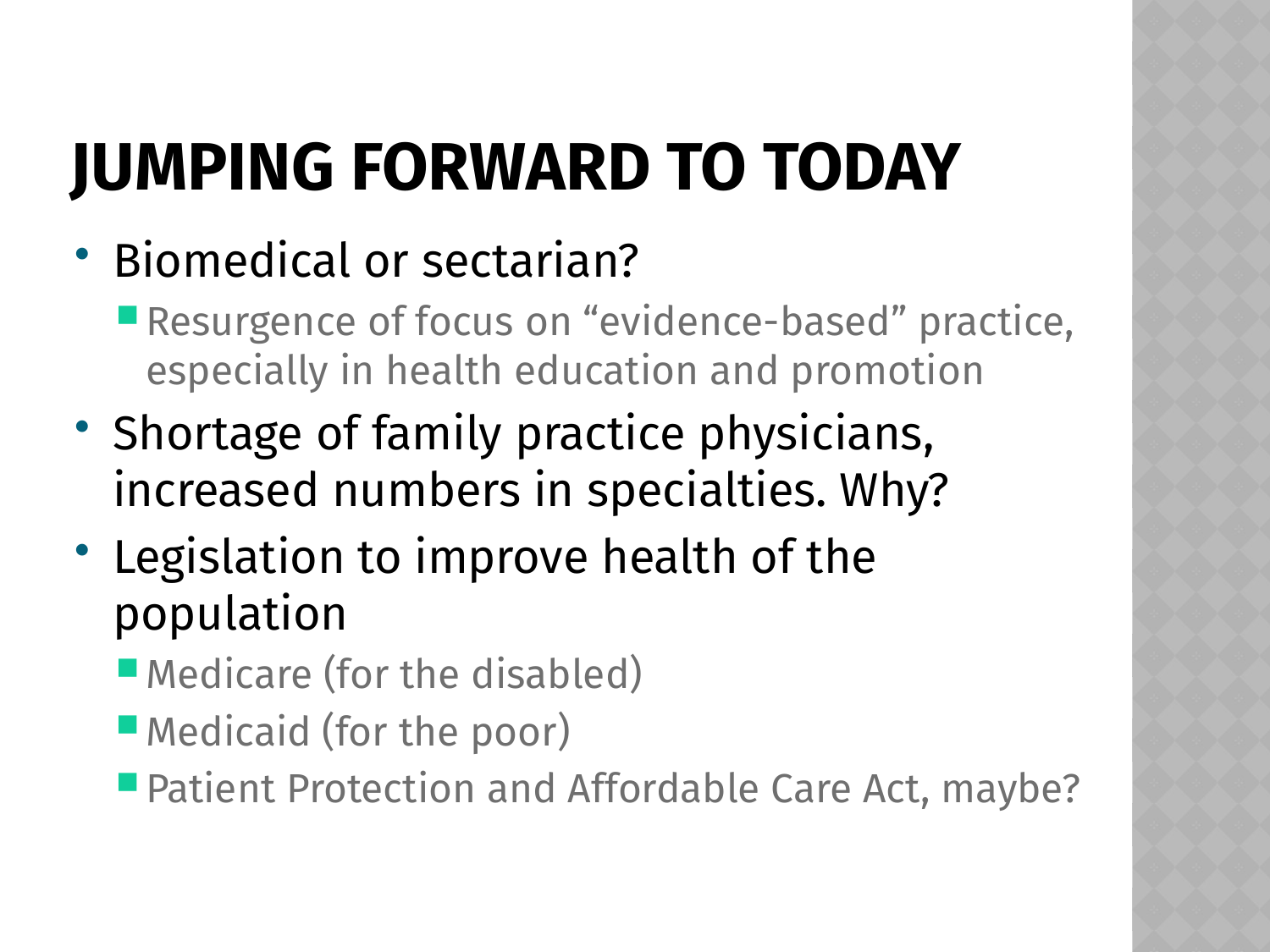

# Jumping forward to today
Biomedical or sectarian?
Resurgence of focus on “evidence-based” practice, especially in health education and promotion
Shortage of family practice physicians, increased numbers in specialties. Why?
Legislation to improve health of the population
Medicare (for the disabled)
Medicaid (for the poor)
Patient Protection and Affordable Care Act, maybe?